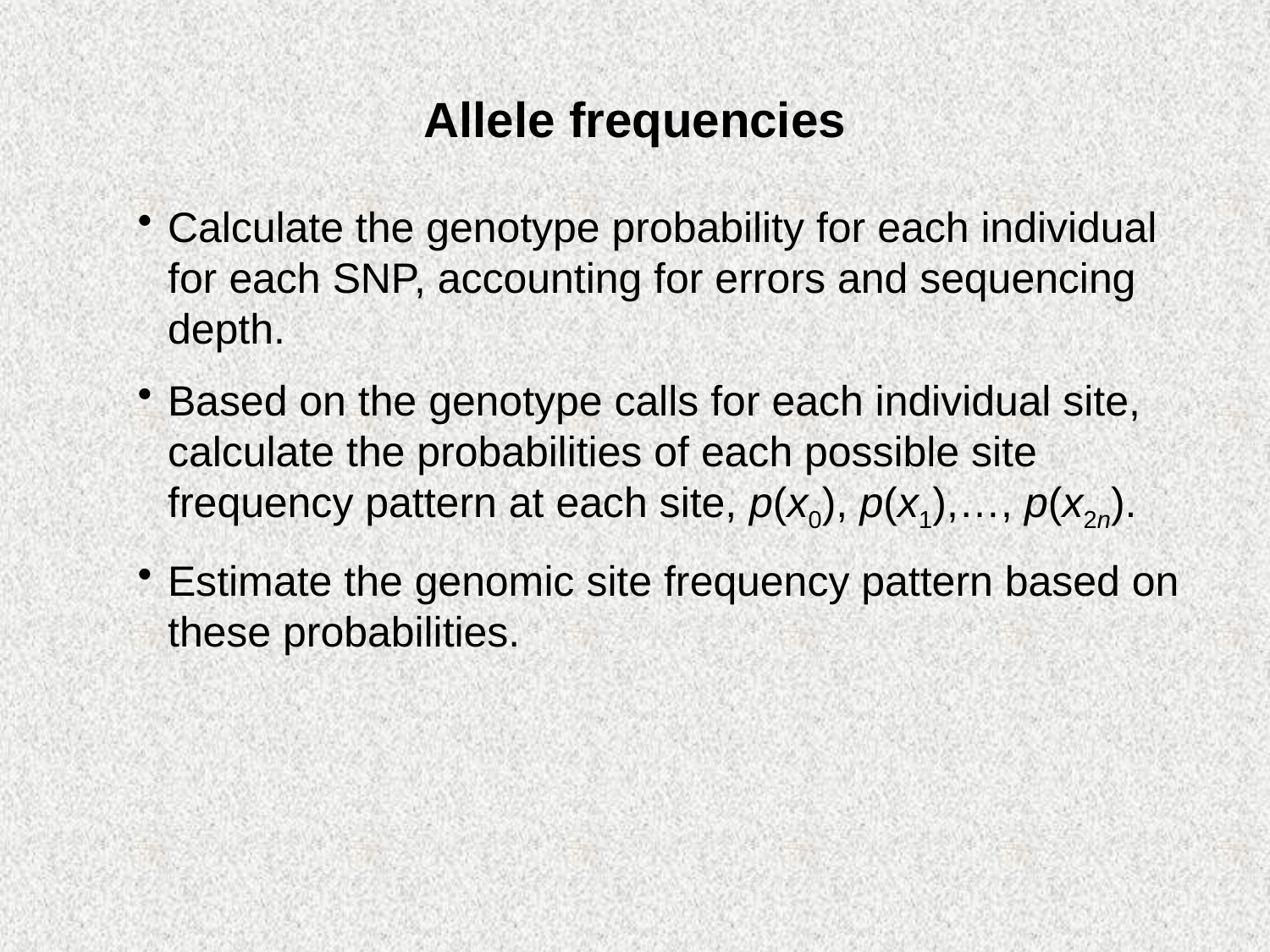

Allele frequencies
Calculate the genotype probability for each individual for each SNP, accounting for errors and sequencing depth.
Based on the genotype calls for each individual site, calculate the probabilities of each possible site frequency pattern at each site, p(x0), p(x1),…, p(x2n).
Estimate the genomic site frequency pattern based on these probabilities.